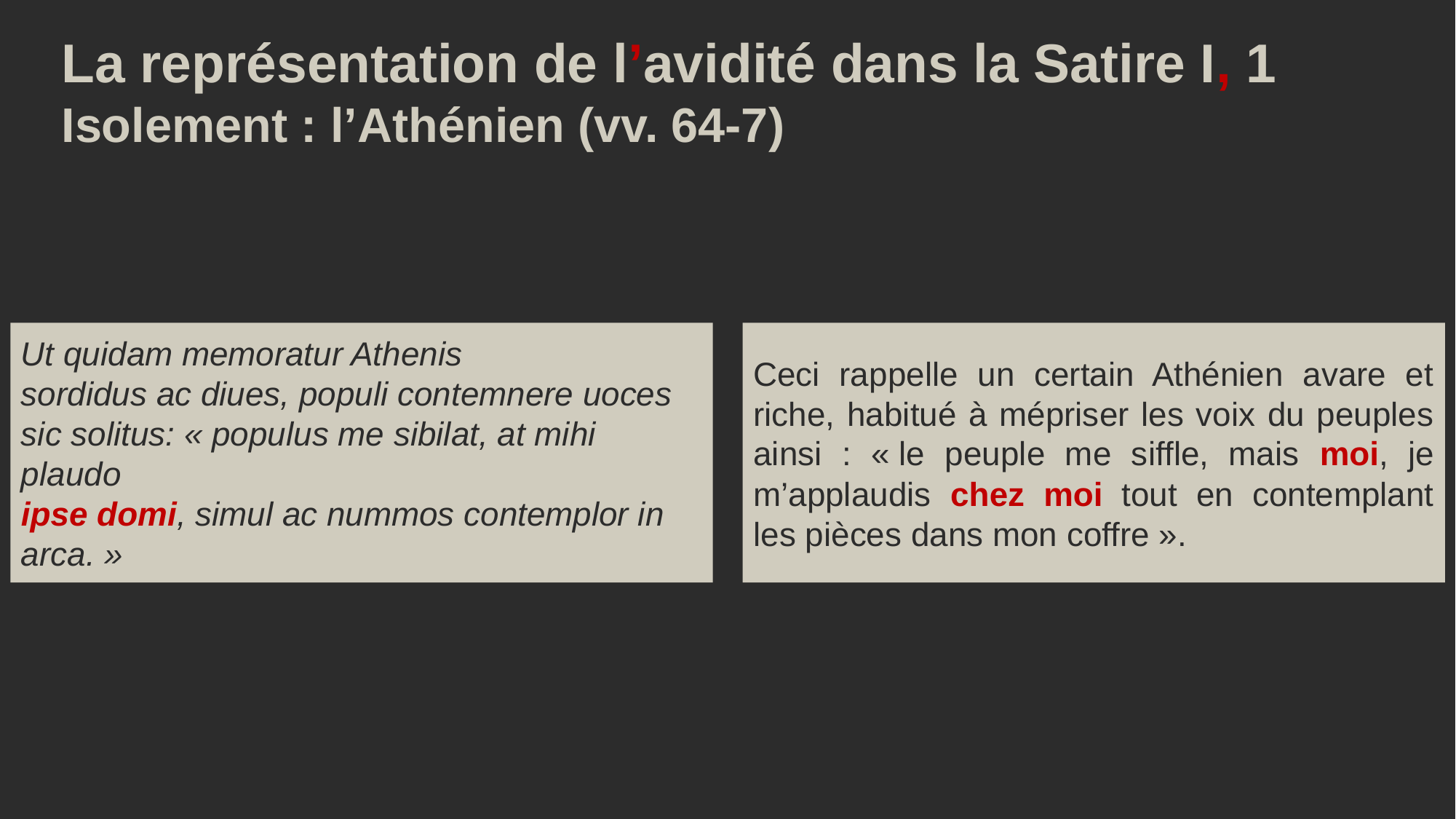

La représentation de l’avidité dans la Satire I, 1
Isolement : l’Athénien (vv. 64-7)
Ut quidam memoratur Athenis
sordidus ac diues, populi contemnere uoces
sic solitus: « populus me sibilat, at mihi plaudo
ipse domi, simul ac nummos contemplor in arca. »
Ceci rappelle un certain Athénien avare et riche, habitué à mépriser les voix du peuples ainsi : « le peuple me siffle, mais moi, je m’applaudis chez moi tout en contemplant les pièces dans mon coffre ».